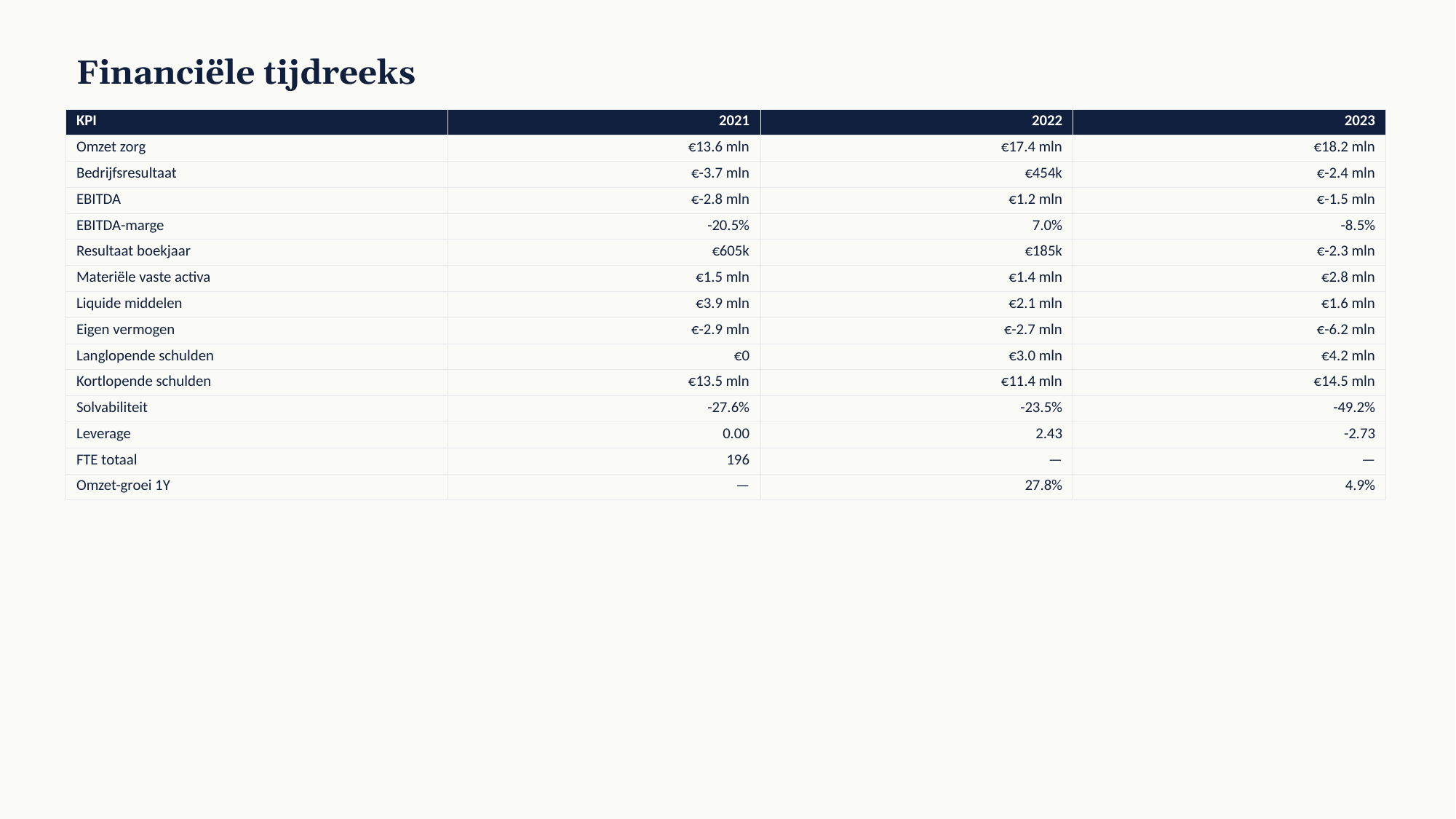

Financiële tijdreeks
| KPI | 2021 | 2022 | 2023 |
| --- | --- | --- | --- |
| Omzet zorg | €13.6 mln | €17.4 mln | €18.2 mln |
| Bedrijfsresultaat | €-3.7 mln | €454k | €-2.4 mln |
| EBITDA | €-2.8 mln | €1.2 mln | €-1.5 mln |
| EBITDA-marge | -20.5% | 7.0% | -8.5% |
| Resultaat boekjaar | €605k | €185k | €-2.3 mln |
| Materiële vaste activa | €1.5 mln | €1.4 mln | €2.8 mln |
| Liquide middelen | €3.9 mln | €2.1 mln | €1.6 mln |
| Eigen vermogen | €-2.9 mln | €-2.7 mln | €-6.2 mln |
| Langlopende schulden | €0 | €3.0 mln | €4.2 mln |
| Kortlopende schulden | €13.5 mln | €11.4 mln | €14.5 mln |
| Solvabiliteit | -27.6% | -23.5% | -49.2% |
| Leverage | 0.00 | 2.43 | -2.73 |
| FTE totaal | 196 | — | — |
| Omzet-groei 1Y | — | 27.8% | 4.9% |